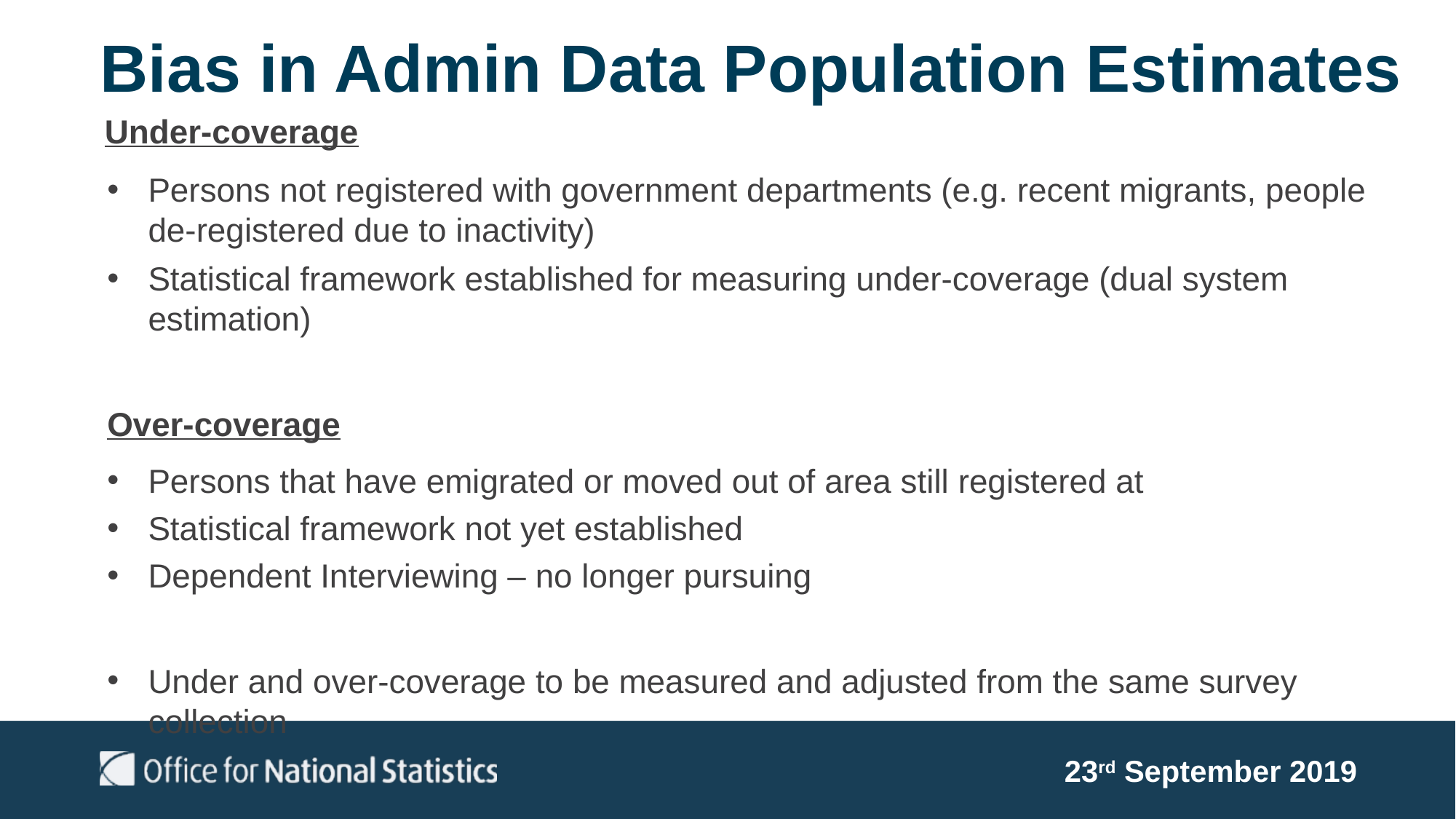

# Bias in Admin Data Population Estimates
Under-coverage
Persons not registered with government departments (e.g. recent migrants, people de-registered due to inactivity)
Statistical framework established for measuring under-coverage (dual system estimation)

Over-coverage
Persons that have emigrated or moved out of area still registered at
Statistical framework not yet established
Dependent Interviewing – no longer pursuing

Under and over-coverage to be measured and adjusted from the same survey collection
23rd September 2019